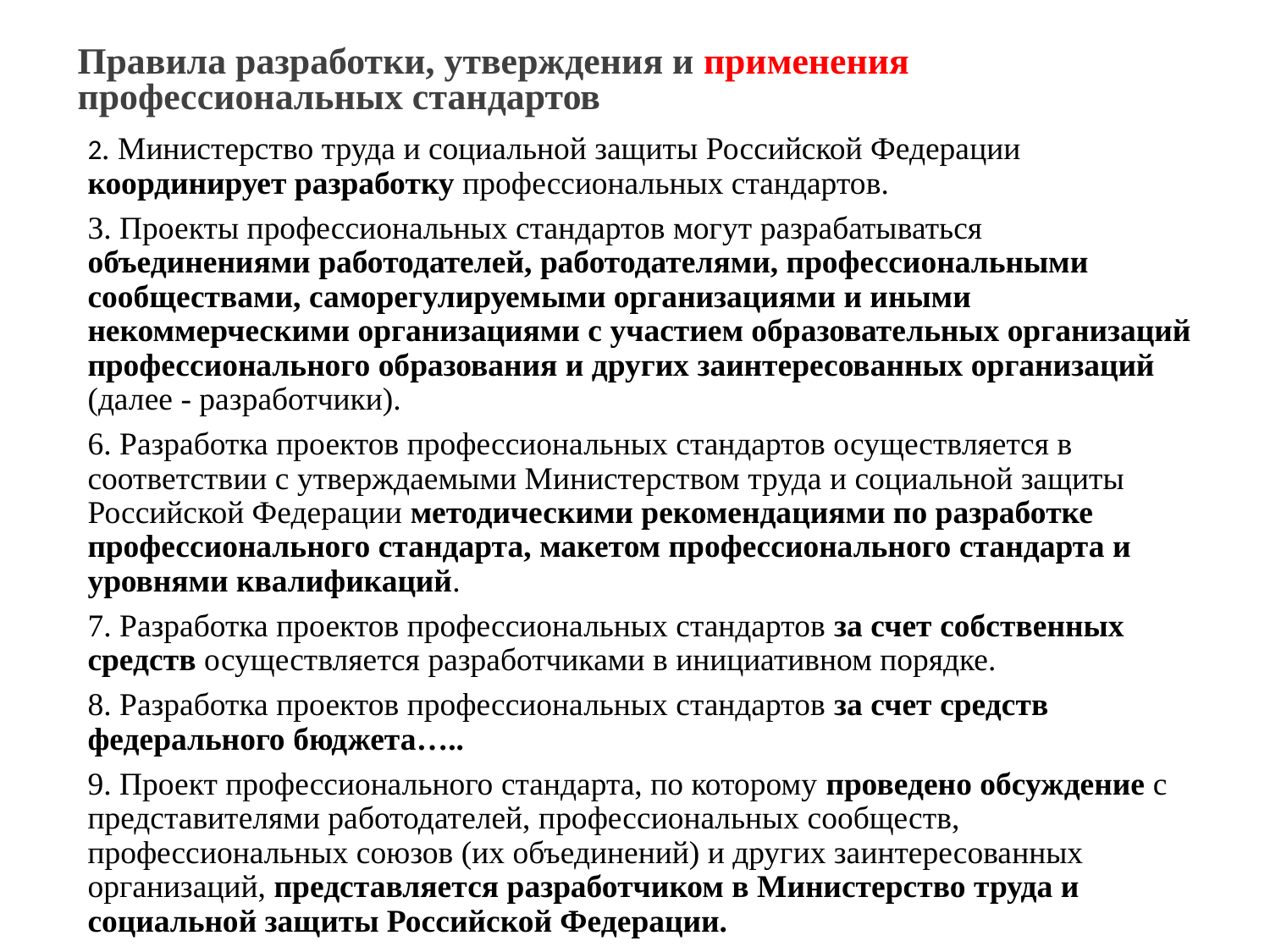

# Правила разработки, утверждения и применения профессиональных стандартов
2. Министерство труда и социальной защиты Российской Федерации координирует разработку профессиональных стандартов.
3. Проекты профессиональных стандартов могут разрабатываться объединениями работодателей, работодателями, профессиональными сообществами, саморегулируемыми организациями и иными некоммерческими организациями с участием образовательных организаций профессионального образования и других заинтересованных организаций (далее - разработчики).
6. Разработка проектов профессиональных стандартов осуществляется в соответствии с утверждаемыми Министерством труда и социальной защиты Российской Федерации методическими рекомендациями по разработке профессионального стандарта, макетом профессионального стандарта и уровнями квалификаций.
7. Разработка проектов профессиональных стандартов за счет собственных средств осуществляется разработчиками в инициативном порядке.
8. Разработка проектов профессиональных стандартов за счет средств федерального бюджета…..
9. Проект профессионального стандарта, по которому проведено обсуждение с представителями работодателей, профессиональных сообществ, профессиональных союзов (их объединений) и других заинтересованных организаций, представляется разработчиком в Министерство труда и социальной защиты Российской Федерации.